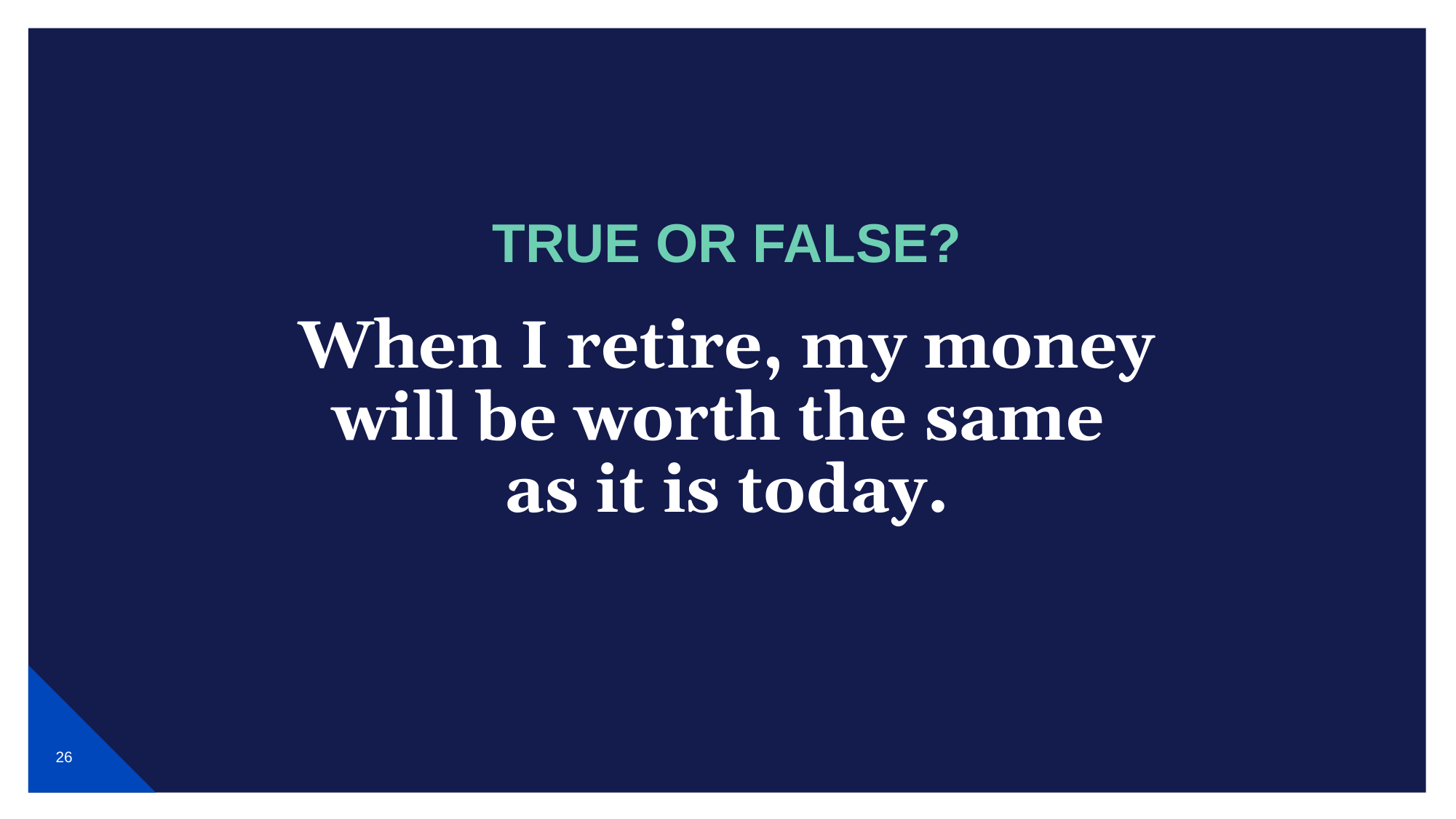

# TRUE OR FALSE?
When I retire, my money
will be worth the same
as it is today.